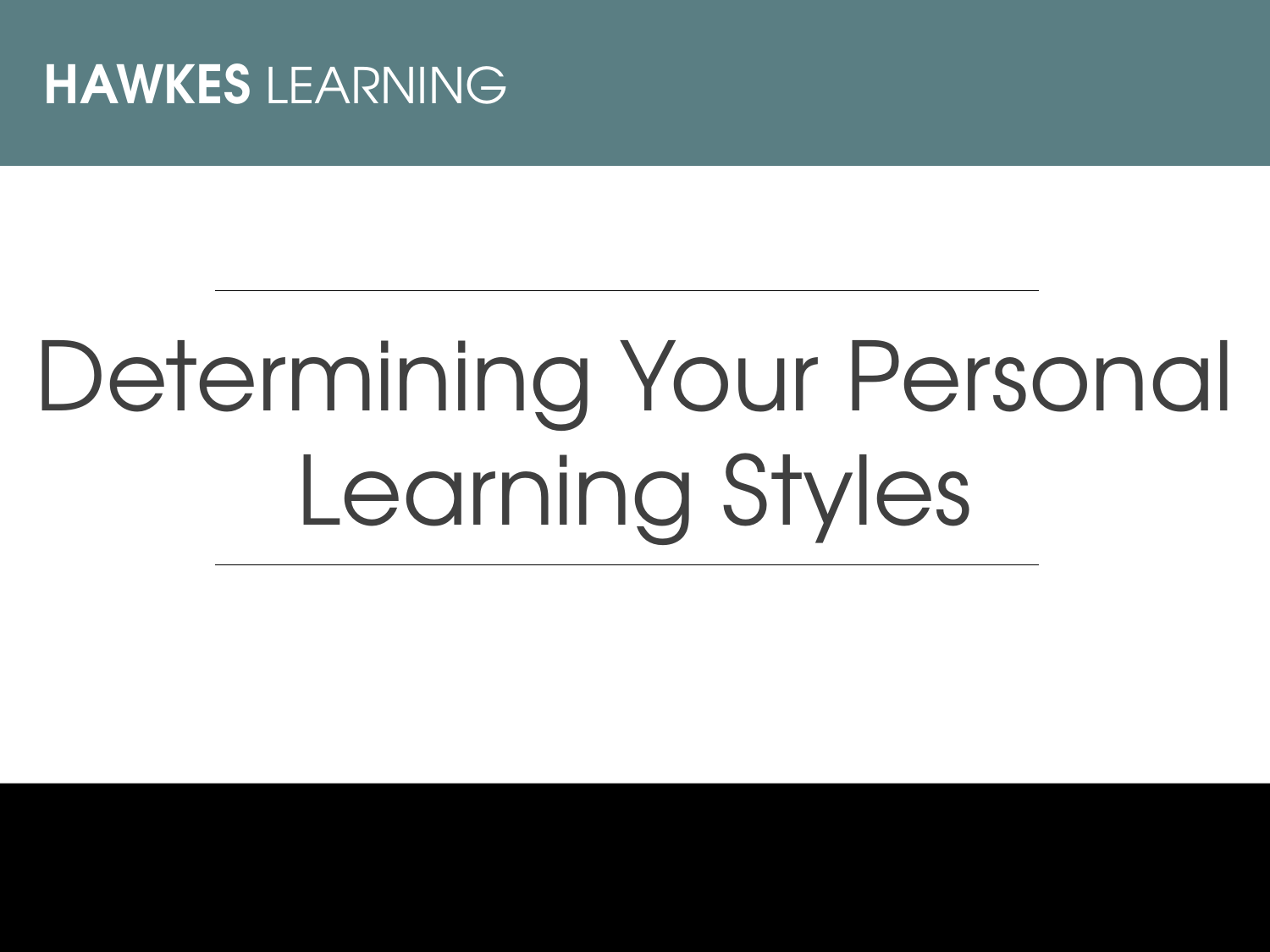

HAWKES LEARNING
Determining Your Personal Learning Styles